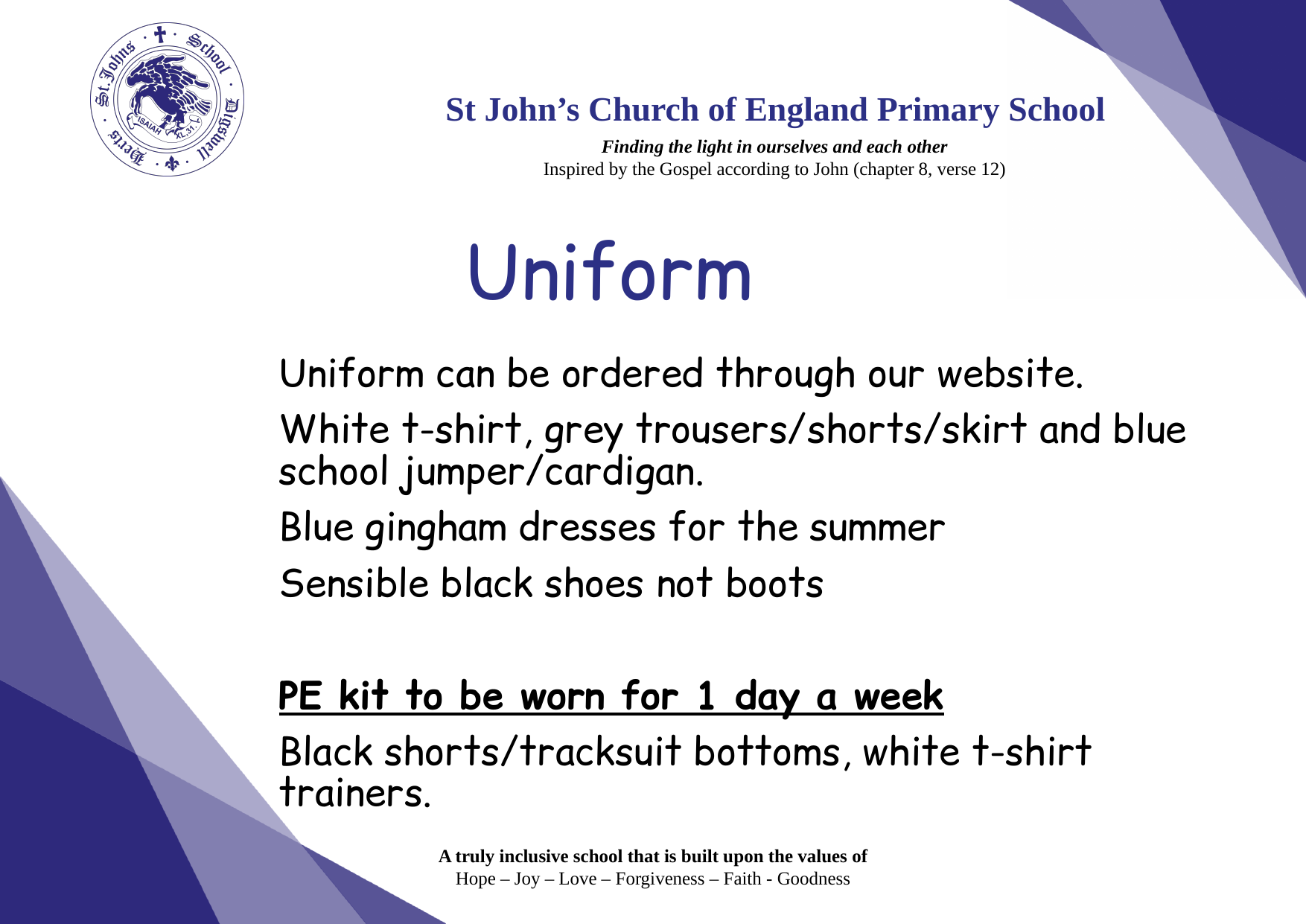

# Uniform
Uniform can be ordered through our website.
White t-shirt, grey trousers/shorts/skirt and blue school jumper/cardigan.
Blue gingham dresses for the summer
Sensible black shoes not boots

PE kit to be worn for 1 day a week
Black shorts/tracksuit bottoms, white t-shirt trainers.